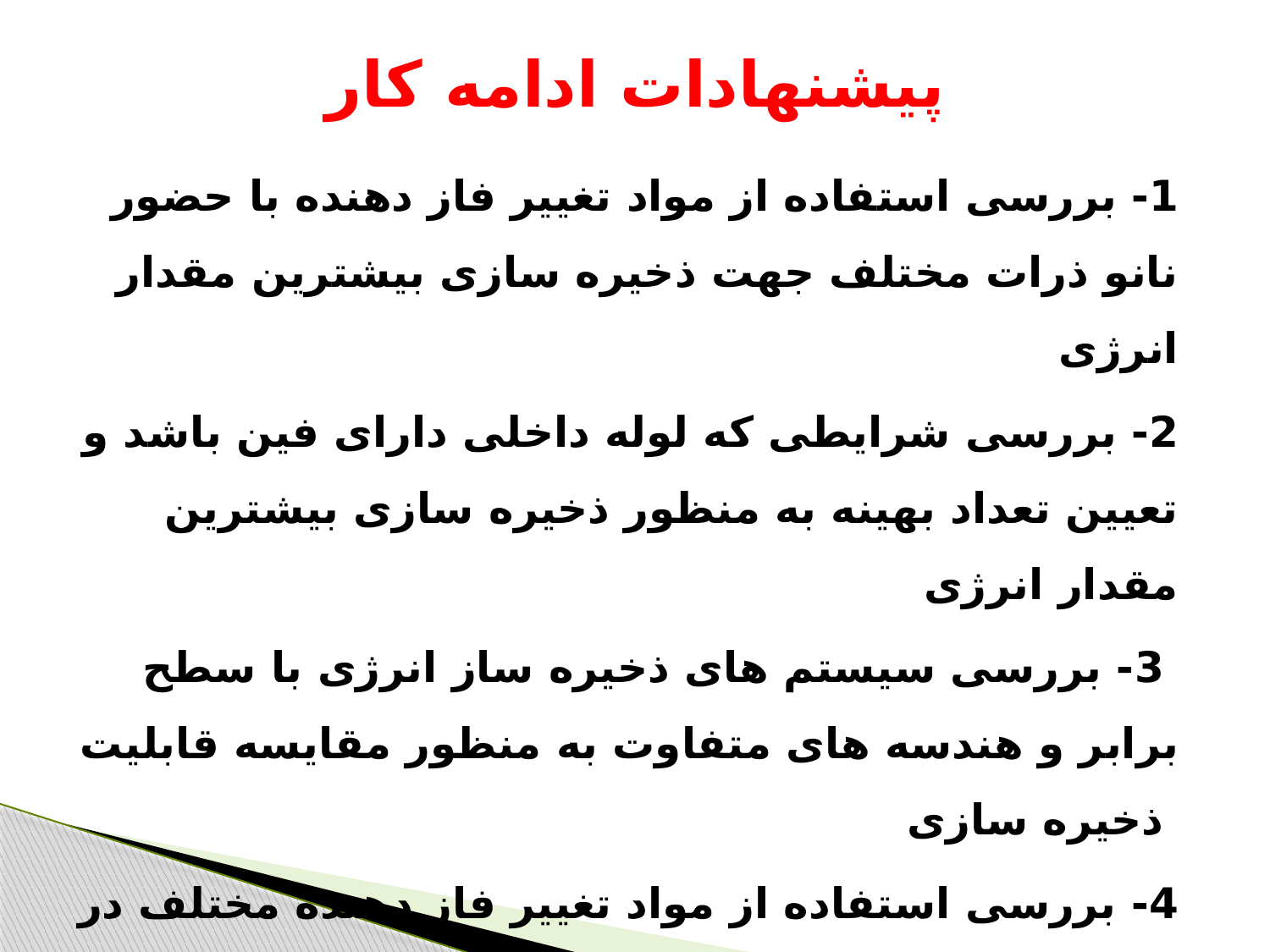

# پیشنهادات ادامه کار
1- بررسی استفاده از مواد تغییر فاز دهنده با حضور نانو ذرات مختلف جهت ذخیره سازی بیشترین مقدار انرژی
2- بررسی شرایطی که لوله داخلی دارای فین باشد و تعیین تعداد بهینه به منظور ذخیره سازی بیشترین مقدار انرژی
 3- بررسی سیستم های ذخیره ساز انرژی با سطح برابر و هندسه های متفاوت به منظور مقایسه قابلیت  ذخیره سازی
4- بررسی استفاده از مواد تغییر فاز دهنده مختلف در سیستم های ذخیره ساز گرمایی.